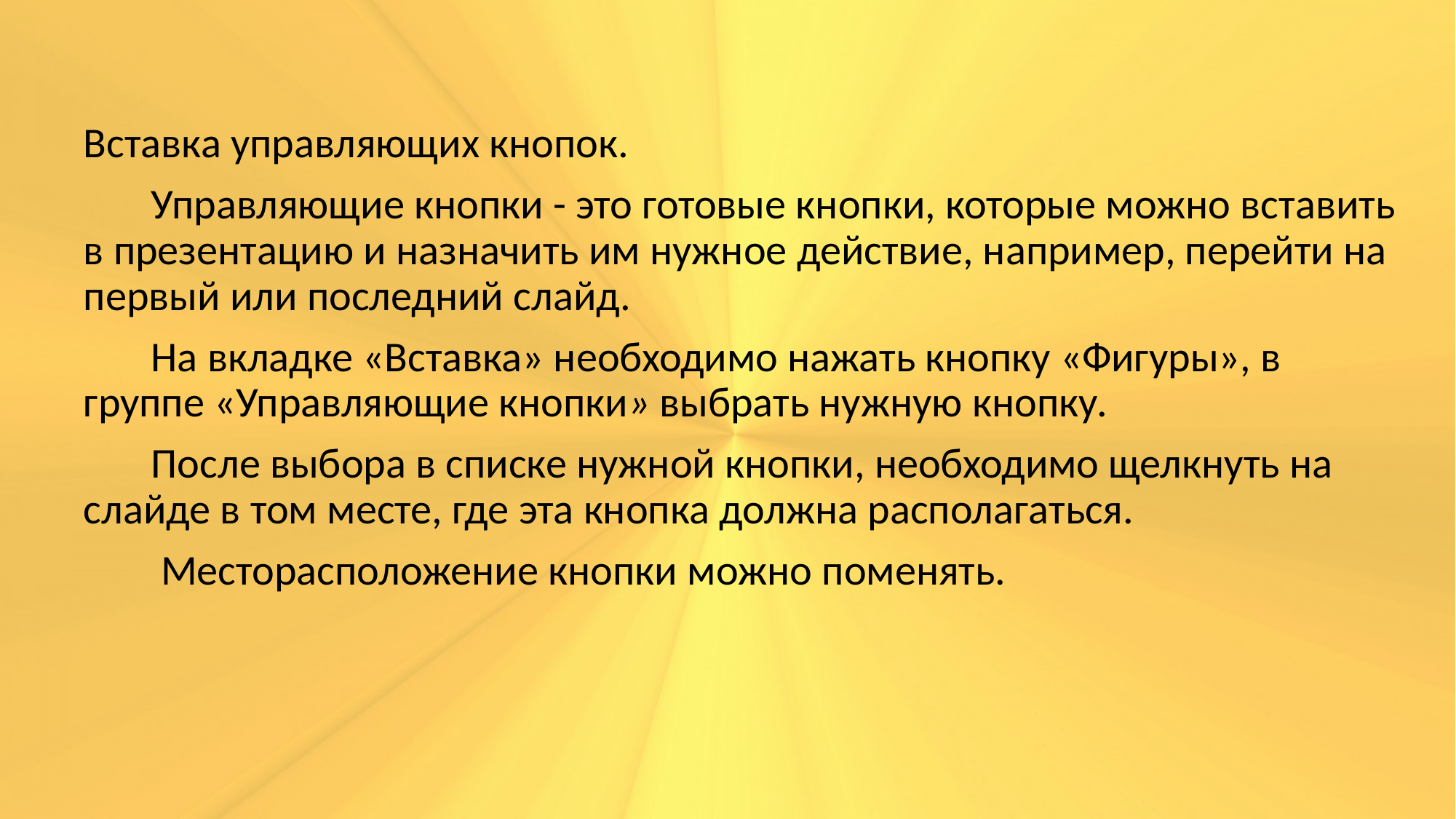

Вставка управляющих кнопок.
       Управляющие кнопки - это готовые кнопки, которые можно вставить в презентацию и назначить им нужное действие, например, перейти на первый или последний слайд.
       На вкладке «Вставка» необходимо нажать кнопку «Фигуры», в группе «Управляющие кнопки» выбрать нужную кнопку.
       После выбора в списке нужной кнопки, необходимо щелкнуть на слайде в том месте, где эта кнопка должна располагаться.
        Месторасположение кнопки можно поменять.